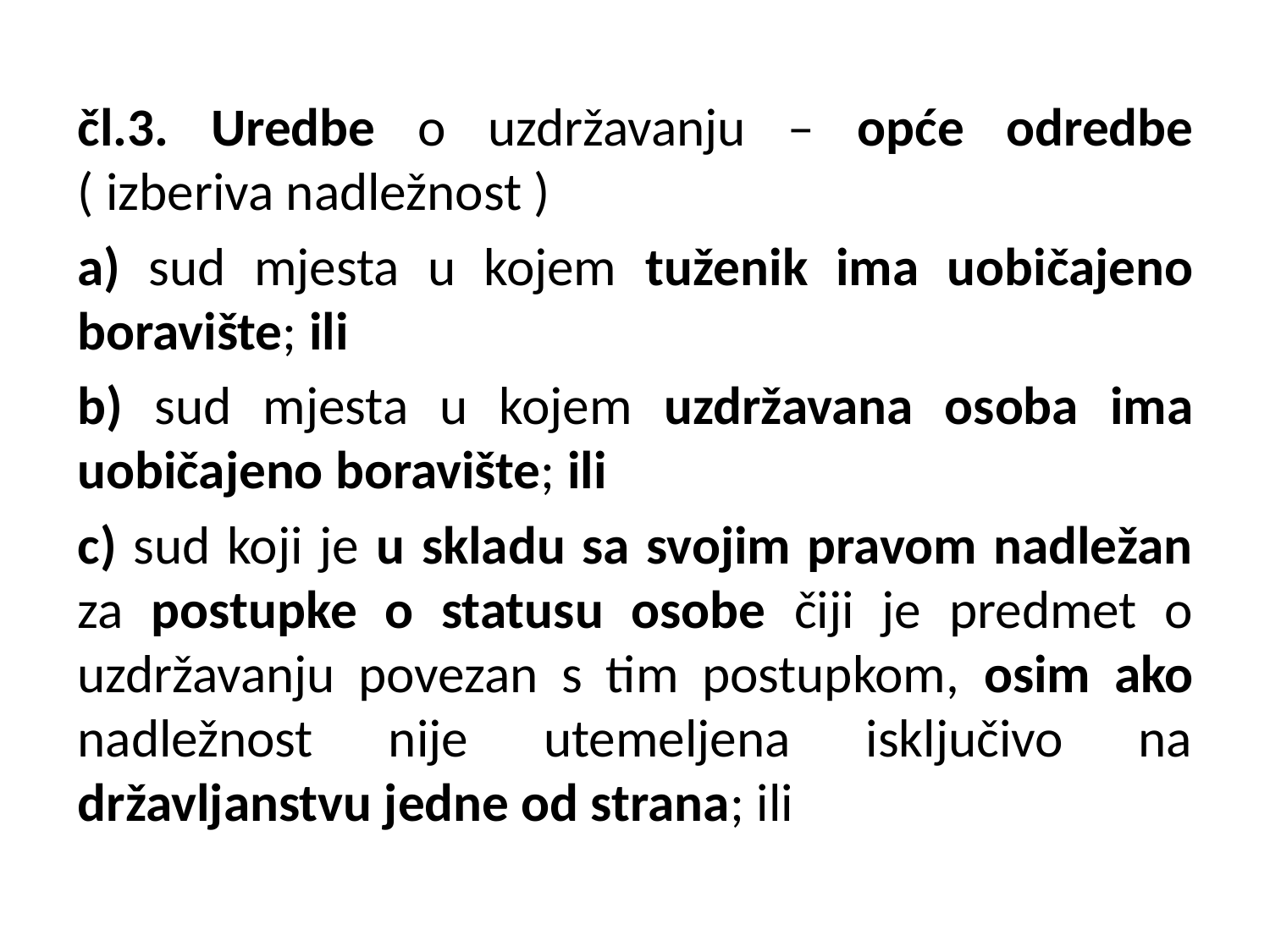

čl.3. Uredbe o uzdržavanju – opće odredbe ( izberiva nadležnost )
a) sud mjesta u kojem tuženik ima uobičajeno boravište; ili
b) sud mjesta u kojem uzdržavana osoba ima uobičajeno boravište; ili
c) sud koji je u skladu sa svojim pravom nadležan za postupke o statusu osobe čiji je predmet o uzdržavanju povezan s tim postupkom, osim ako nadležnost nije utemeljena isključivo na državljanstvu jedne od strana; ili